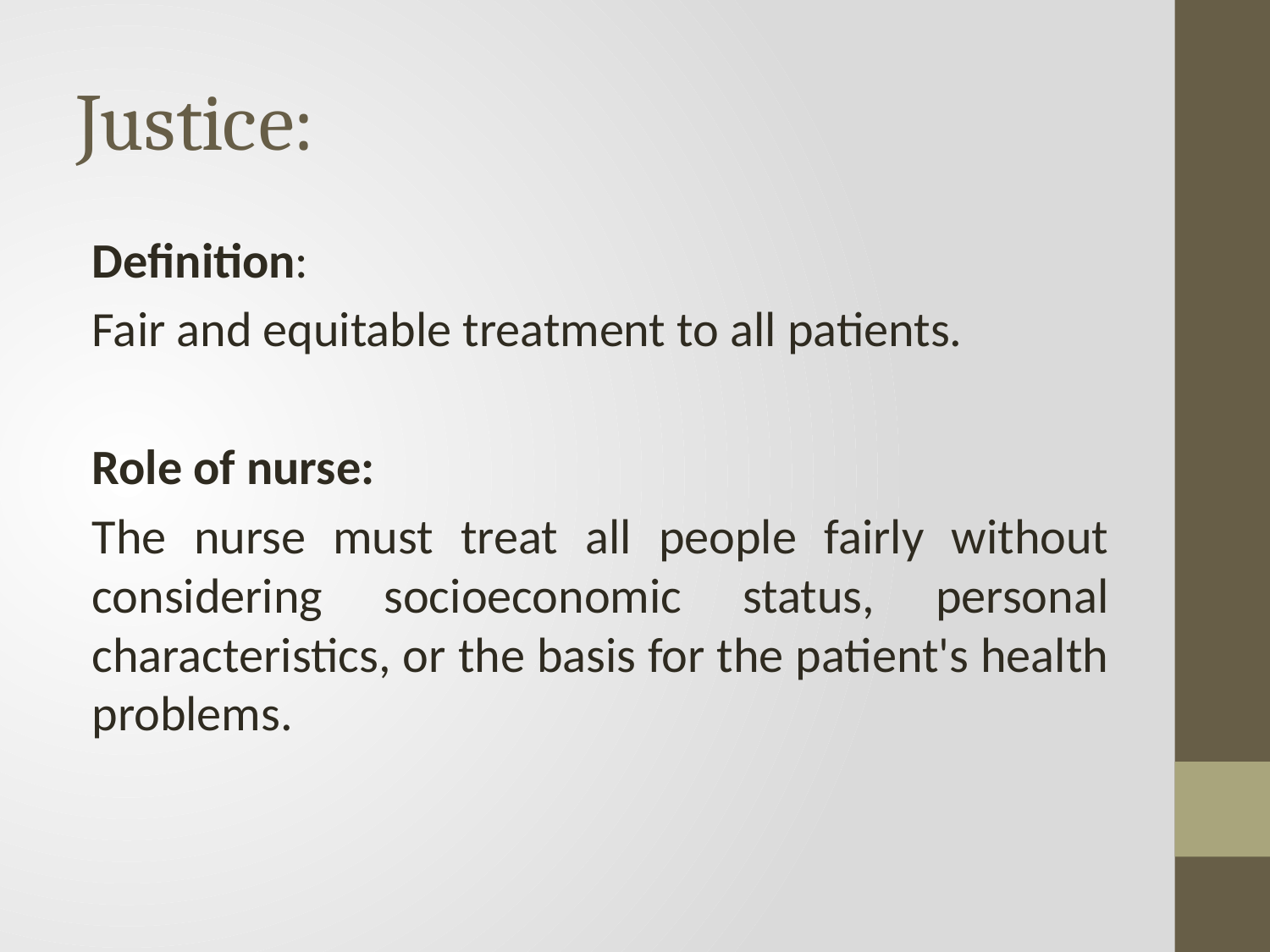

# Justice:
Definition:
Fair and equitable treatment to all patients.

Role of nurse:
The nurse must treat all people fairly without considering socioeconomic status, personal characteristics, or the basis for the patient's health problems.